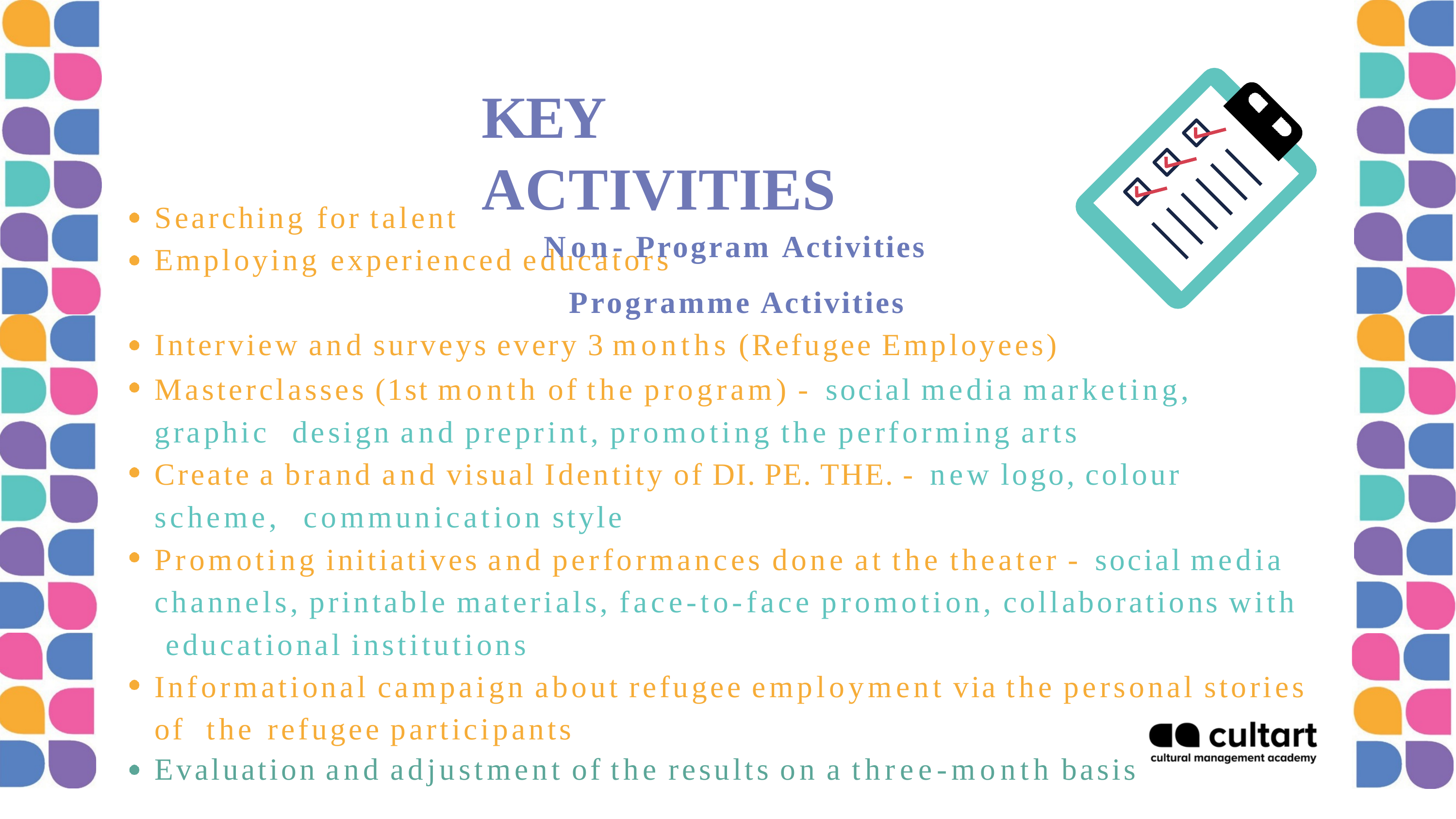

# KEY ACTIVITIES
Non- Program Activities
Searching for talent
Employing experienced educators
Programme Activities
Interview and surveys every 3 months (Refugee Employees)
Masterclasses (1st month of the program) - social media marketing, graphic  design and preprint, promoting the performing arts
Create a brand and visual Identity of DI. PE. THE. - new logo, colour scheme,  communication style
Promoting initiatives and performances done at the theater - social media  channels, printable materials, face-to-face promotion, collaborations with  educational institutions
Informational campaign about refugee employment via the personal stories of  the refugee participants
Evaluation and adjustment of the results on a three-month basis